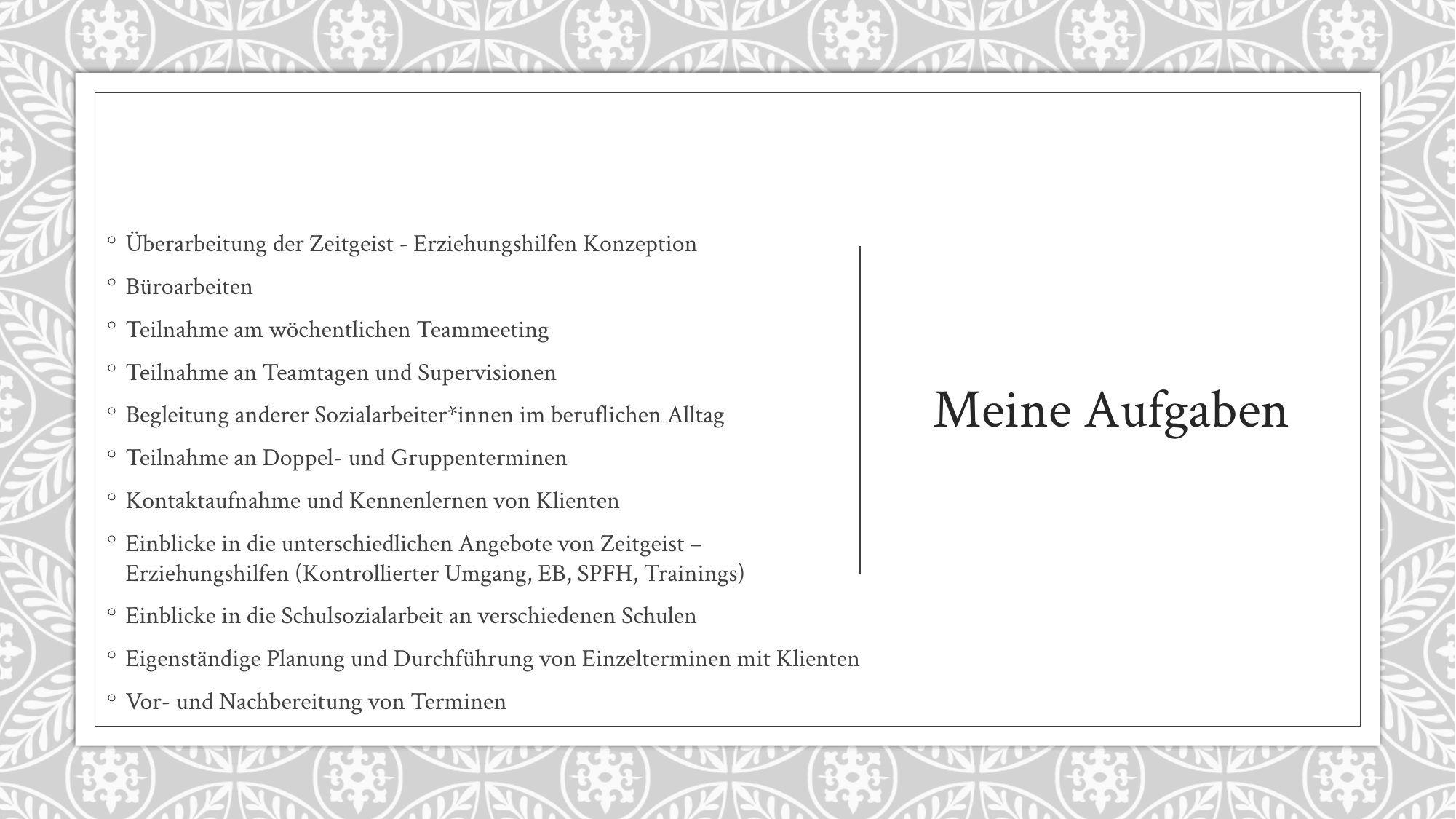

# Meine Aufgaben
Überarbeitung der Zeitgeist - Erziehungshilfen Konzeption
Büroarbeiten
Teilnahme am wöchentlichen Teammeeting
Teilnahme an Teamtagen und Supervisionen
Begleitung anderer Sozialarbeiter*innen im beruflichen Alltag
Teilnahme an Doppel- und Gruppenterminen
Kontaktaufnahme und Kennenlernen von Klienten
Einblicke in die unterschiedlichen Angebote von Zeitgeist – Erziehungshilfen (Kontrollierter Umgang, EB, SPFH, Trainings)
Einblicke in die Schulsozialarbeit an verschiedenen Schulen
Eigenständige Planung und Durchführung von Einzelterminen mit Klienten
Vor- und Nachbereitung von Terminen